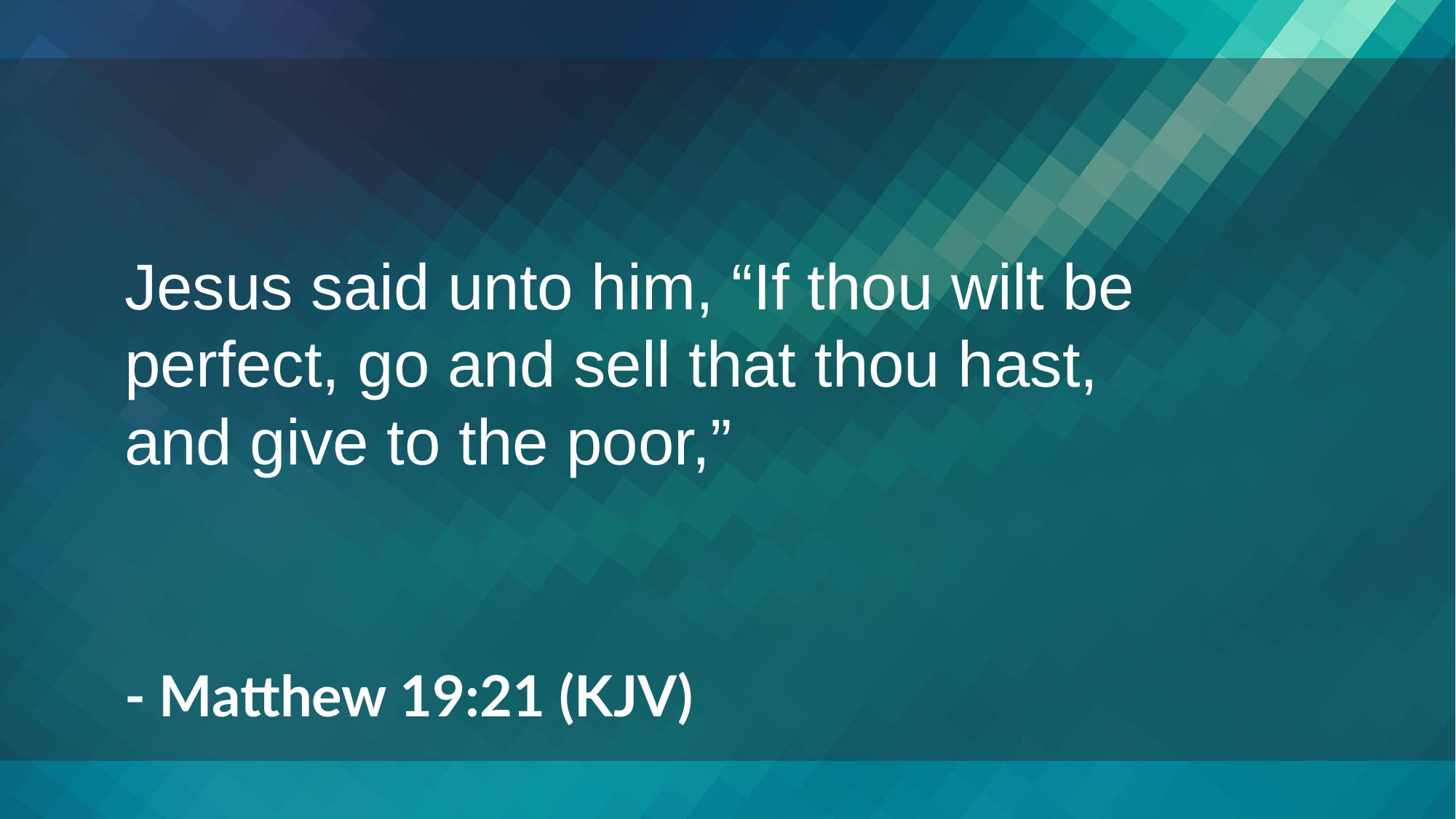

Jesus said unto him, “If thou wilt be perfect, go and sell that thou hast,
and give to the poor,”
- Matthew 19:21 (KJV)